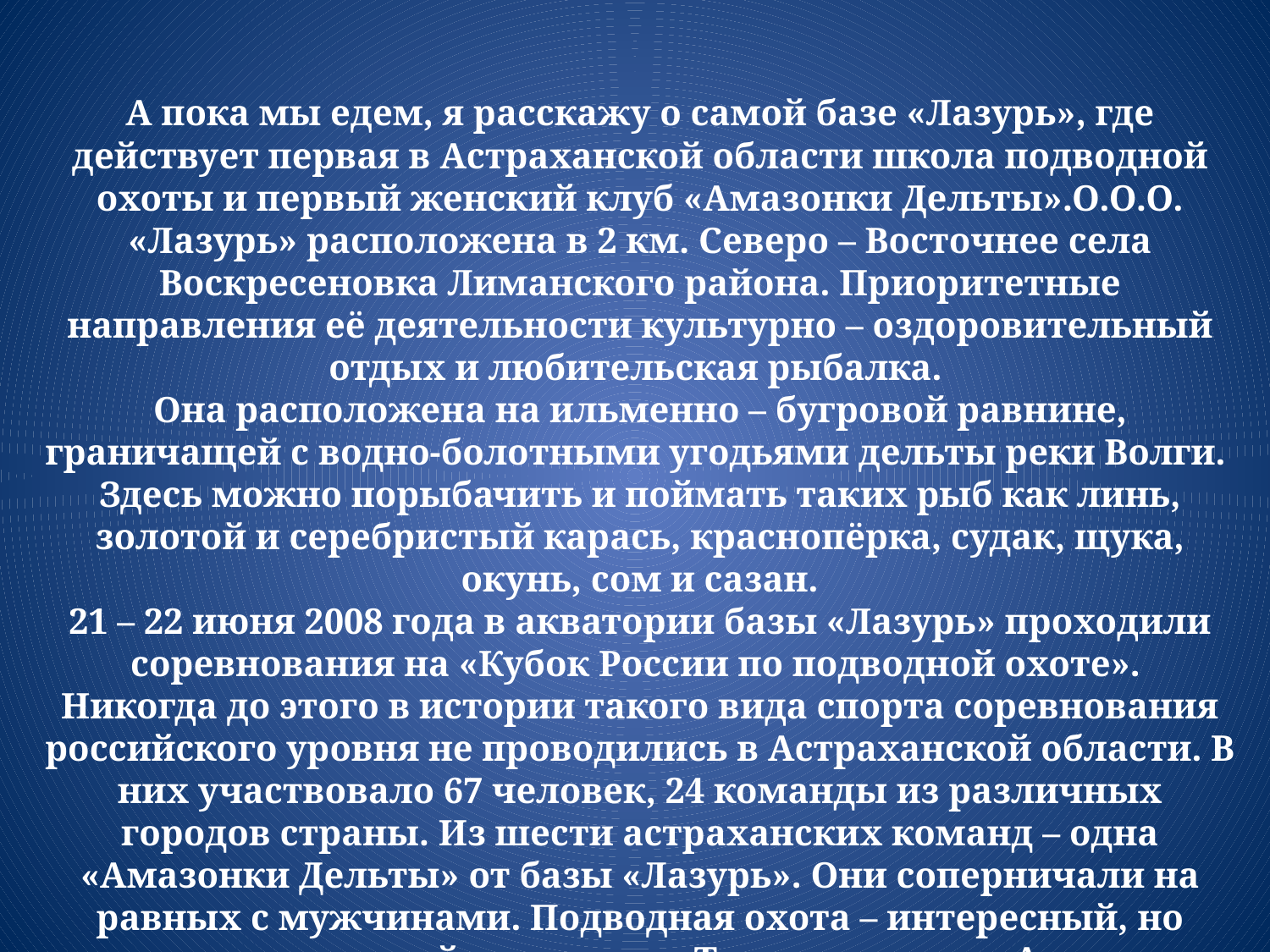

А пока мы едем, я расскажу о самой базе «Лазурь», где действует первая в Астраханской области школа подводной охоты и первый женский клуб «Амазонки Дельты».О.О.О. «Лазурь» расположена в 2 км. Северо – Восточнее села Воскресеновка Лиманского района. Приоритетные направления её деятельности культурно – оздоровительный отдых и любительская рыбалка.
Она расположена на ильменно – бугровой равнине, граничащей с водно-болотными угодьями дельты реки Волги.
Здесь можно порыбачить и поймать таких рыб как линь, золотой и серебристый карась, краснопёрка, судак, щука, окунь, сом и сазан.
21 – 22 июня 2008 года в акватории базы «Лазурь» проходили соревнования на «Кубок России по подводной охоте».
Никогда до этого в истории такого вида спорта соревнования российского уровня не проводились в Астраханской области. В них участвовало 67 человек, 24 команды из различных городов страны. Из шести астраханских команд – одна «Амазонки Дельты» от базы «Лазурь». Они соперничали на равных с мужчинами. Подводная охота – интересный, но достаточно сложный вид спорта. Тем не менее, у «Амазонок» было 6 место.
Это выдающийся результат.